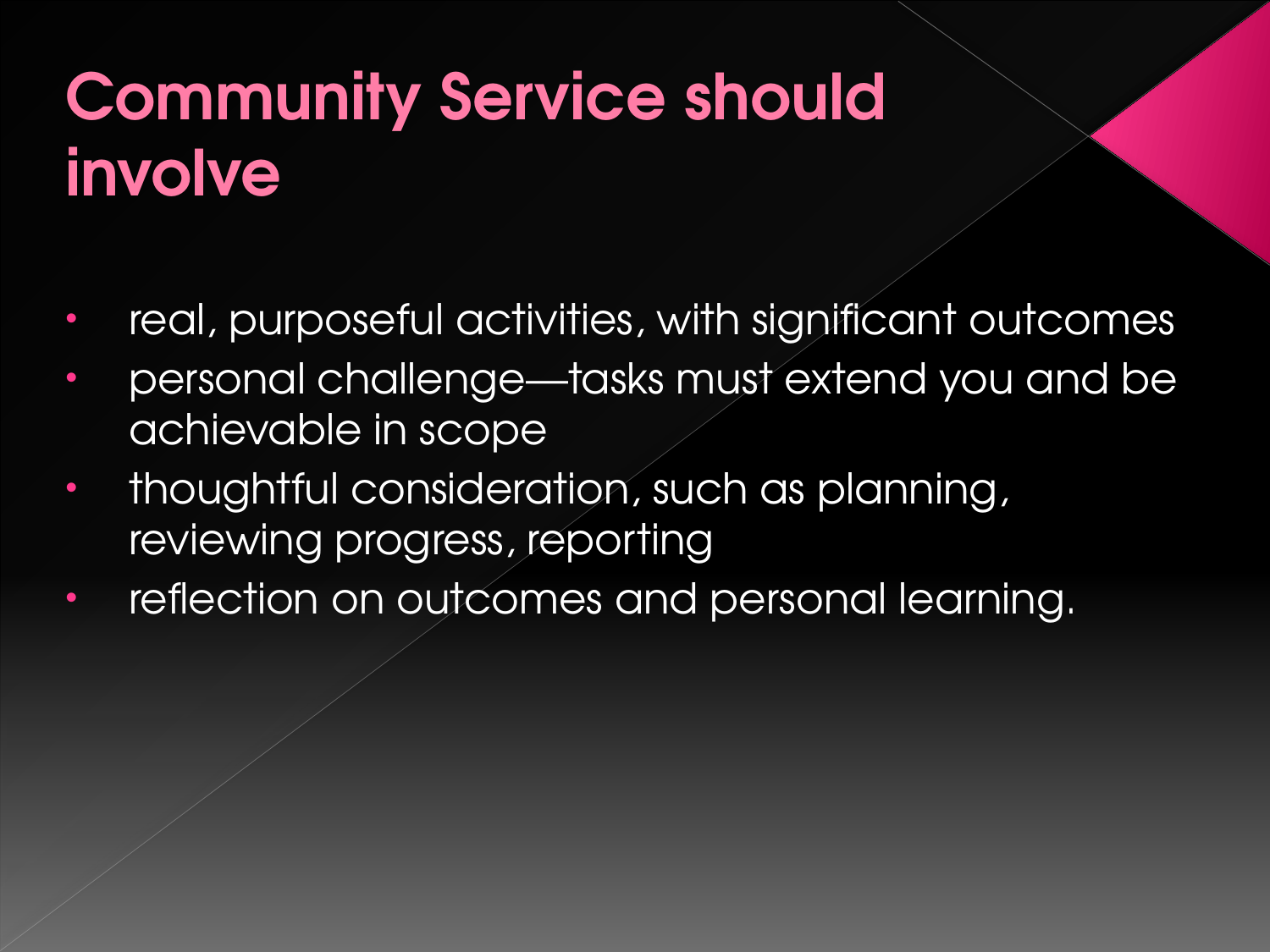

# Community Service should involve

real, purposeful activities, with significant outcomes
personal challenge—tasks must extend you and be achievable in scope
thoughtful consideration, such as planning, reviewing progress, reporting
reflection on outcomes and personal learning.